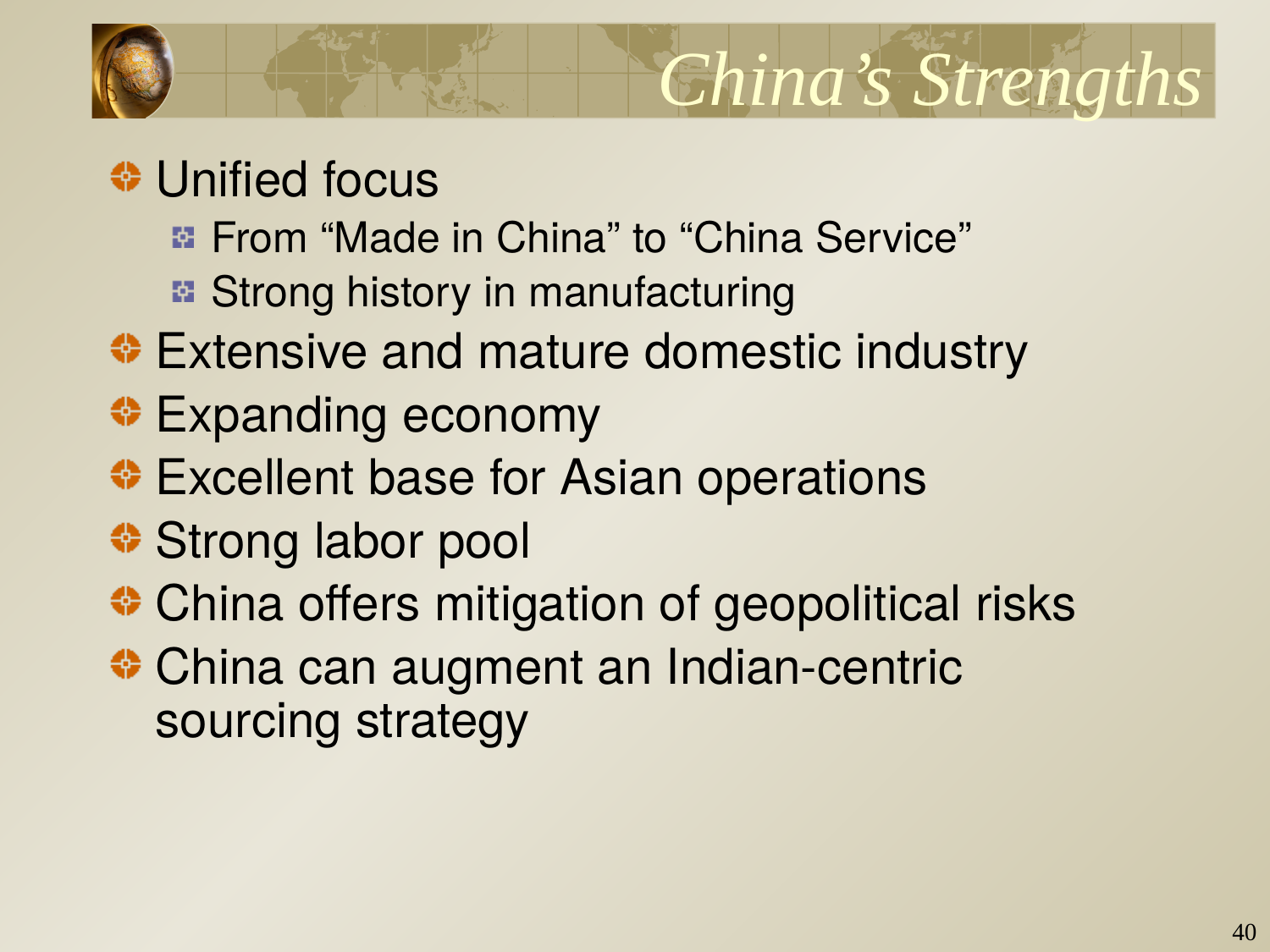

# China’s Strengths
Unified focus
From “Made in China” to “China Service”
Strong history in manufacturing
Extensive and mature domestic industry
Expanding economy
Excellent base for Asian operations
Strong labor pool
China offers mitigation of geopolitical risks
China can augment an Indian-centric sourcing strategy
40